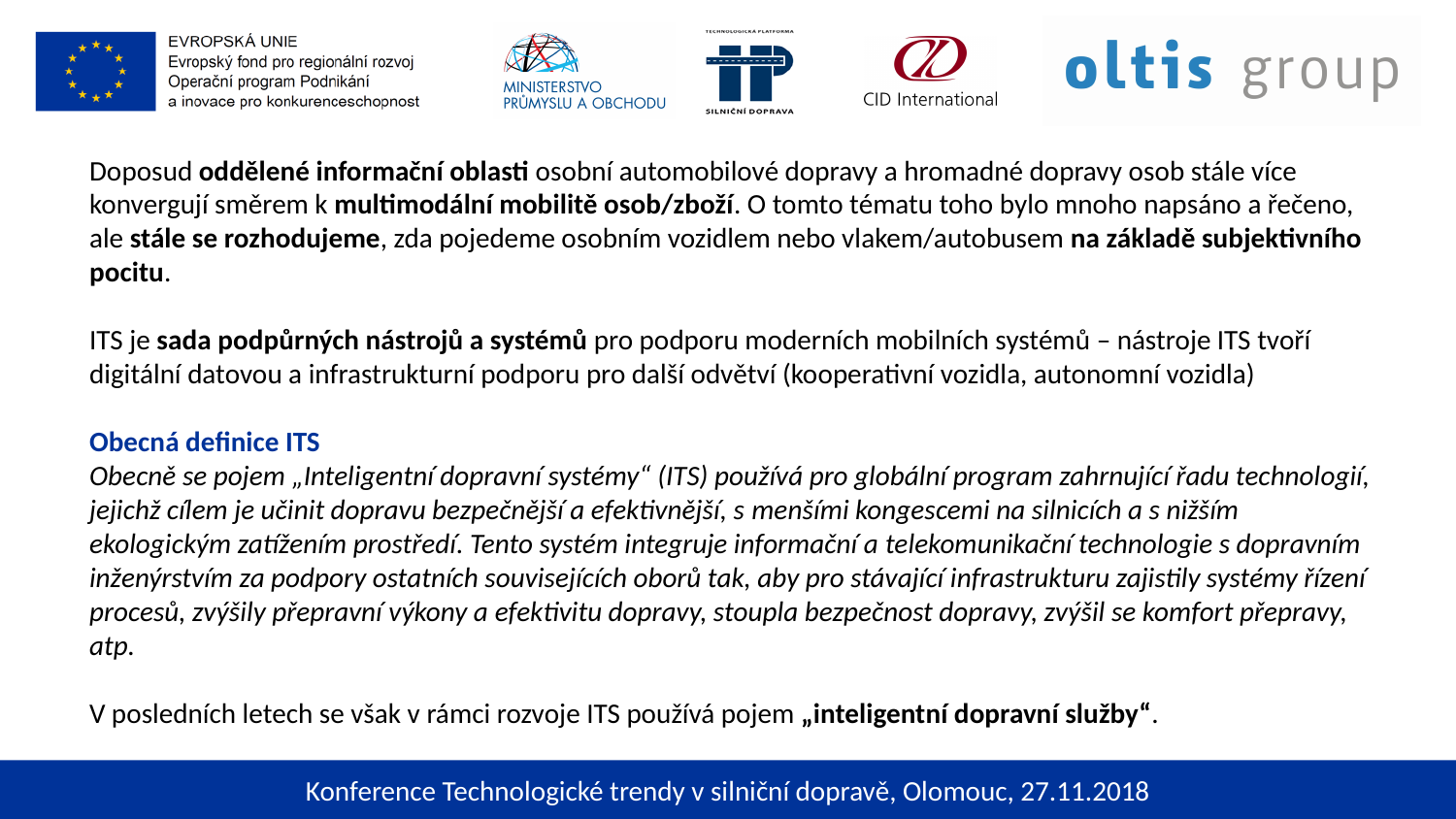

Doposud oddělené informační oblasti osobní automobilové dopravy a hromadné dopravy osob stále více konvergují směrem k multimodální mobilitě osob/zboží. O tomto tématu toho bylo mnoho napsáno a řečeno, ale stále se rozhodujeme, zda pojedeme osobním vozidlem nebo vlakem/autobusem na základě subjektivního pocitu.

ITS je sada podpůrných nástrojů a systémů pro podporu moderních mobilních systémů – nástroje ITS tvoří digitální datovou a infrastrukturní podporu pro další odvětví (kooperativní vozidla, autonomní vozidla)

Obecná definice ITS
Obecně se pojem „Inteligentní dopravní systémy“ (ITS) používá pro globální program zahrnující řadu technologií, jejichž cílem je učinit dopravu bezpečnější a efektivnější, s menšími kongescemi na silnicích a s nižším ekologickým zatížením prostředí. Tento systém integruje informační a telekomunikační technologie s dopravním inženýrstvím za podpory ostatních souvisejících oborů tak, aby pro stávající infrastrukturu zajistily systémy řízení procesů, zvýšily přepravní výkony a efektivitu dopravy, stoupla bezpečnost dopravy, zvýšil se komfort přepravy, atp.

V posledních letech se však v rámci rozvoje ITS používá pojem „inteligentní dopravní služby“.